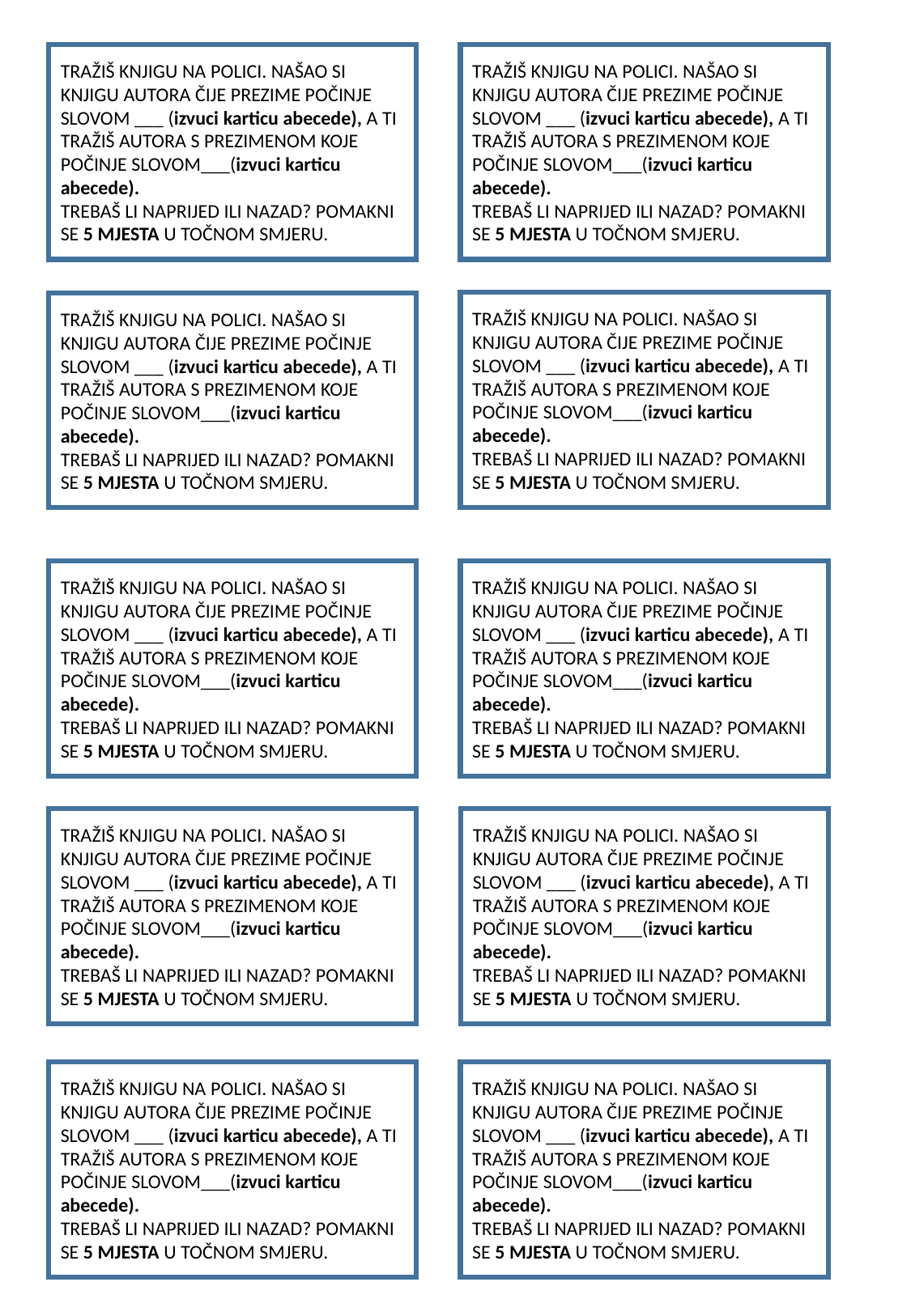

TRAŽIŠ KNJIGU NA POLICI. NAŠAO SI KNJIGU AUTORA ČIJE PREZIME POČINJE SLOVOM ___ (izvuci karticu abecede), A TI TRAŽIŠ AUTORA S PREZIMENOM KOJE POČINJE SLOVOM___(izvuci karticu abecede).
TREBAŠ LI NAPRIJED ILI NAZAD? POMAKNI SE 5 MJESTA U TOČNOM SMJERU.
TRAŽIŠ KNJIGU NA POLICI. NAŠAO SI KNJIGU AUTORA ČIJE PREZIME POČINJE SLOVOM ___ (izvuci karticu abecede), A TI TRAŽIŠ AUTORA S PREZIMENOM KOJE POČINJE SLOVOM___(izvuci karticu abecede).
TREBAŠ LI NAPRIJED ILI NAZAD? POMAKNI SE 5 MJESTA U TOČNOM SMJERU.
TRAŽIŠ KNJIGU NA POLICI. NAŠAO SI KNJIGU AUTORA ČIJE PREZIME POČINJE SLOVOM ___ (izvuci karticu abecede), A TI TRAŽIŠ AUTORA S PREZIMENOM KOJE POČINJE SLOVOM___(izvuci karticu abecede).
TREBAŠ LI NAPRIJED ILI NAZAD? POMAKNI SE 5 MJESTA U TOČNOM SMJERU.
TRAŽIŠ KNJIGU NA POLICI. NAŠAO SI KNJIGU AUTORA ČIJE PREZIME POČINJE SLOVOM ___ (izvuci karticu abecede), A TI TRAŽIŠ AUTORA S PREZIMENOM KOJE POČINJE SLOVOM___(izvuci karticu abecede).
TREBAŠ LI NAPRIJED ILI NAZAD? POMAKNI SE 5 MJESTA U TOČNOM SMJERU.
TRAŽIŠ KNJIGU NA POLICI. NAŠAO SI KNJIGU AUTORA ČIJE PREZIME POČINJE SLOVOM ___ (izvuci karticu abecede), A TI TRAŽIŠ AUTORA S PREZIMENOM KOJE POČINJE SLOVOM___(izvuci karticu abecede).
TREBAŠ LI NAPRIJED ILI NAZAD? POMAKNI SE 5 MJESTA U TOČNOM SMJERU.
TRAŽIŠ KNJIGU NA POLICI. NAŠAO SI KNJIGU AUTORA ČIJE PREZIME POČINJE SLOVOM ___ (izvuci karticu abecede), A TI TRAŽIŠ AUTORA S PREZIMENOM KOJE POČINJE SLOVOM___(izvuci karticu abecede).
TREBAŠ LI NAPRIJED ILI NAZAD? POMAKNI SE 5 MJESTA U TOČNOM SMJERU.
TRAŽIŠ KNJIGU NA POLICI. NAŠAO SI KNJIGU AUTORA ČIJE PREZIME POČINJE SLOVOM ___ (izvuci karticu abecede), A TI TRAŽIŠ AUTORA S PREZIMENOM KOJE POČINJE SLOVOM___(izvuci karticu abecede).
TREBAŠ LI NAPRIJED ILI NAZAD? POMAKNI SE 5 MJESTA U TOČNOM SMJERU.
TRAŽIŠ KNJIGU NA POLICI. NAŠAO SI KNJIGU AUTORA ČIJE PREZIME POČINJE SLOVOM ___ (izvuci karticu abecede), A TI TRAŽIŠ AUTORA S PREZIMENOM KOJE POČINJE SLOVOM___(izvuci karticu abecede).
TREBAŠ LI NAPRIJED ILI NAZAD? POMAKNI SE 5 MJESTA U TOČNOM SMJERU.
TRAŽIŠ KNJIGU NA POLICI. NAŠAO SI KNJIGU AUTORA ČIJE PREZIME POČINJE SLOVOM ___ (izvuci karticu abecede), A TI TRAŽIŠ AUTORA S PREZIMENOM KOJE POČINJE SLOVOM___(izvuci karticu abecede).
TREBAŠ LI NAPRIJED ILI NAZAD? POMAKNI SE 5 MJESTA U TOČNOM SMJERU.
TRAŽIŠ KNJIGU NA POLICI. NAŠAO SI KNJIGU AUTORA ČIJE PREZIME POČINJE SLOVOM ___ (izvuci karticu abecede), A TI TRAŽIŠ AUTORA S PREZIMENOM KOJE POČINJE SLOVOM___(izvuci karticu abecede).
TREBAŠ LI NAPRIJED ILI NAZAD? POMAKNI SE 5 MJESTA U TOČNOM SMJERU.